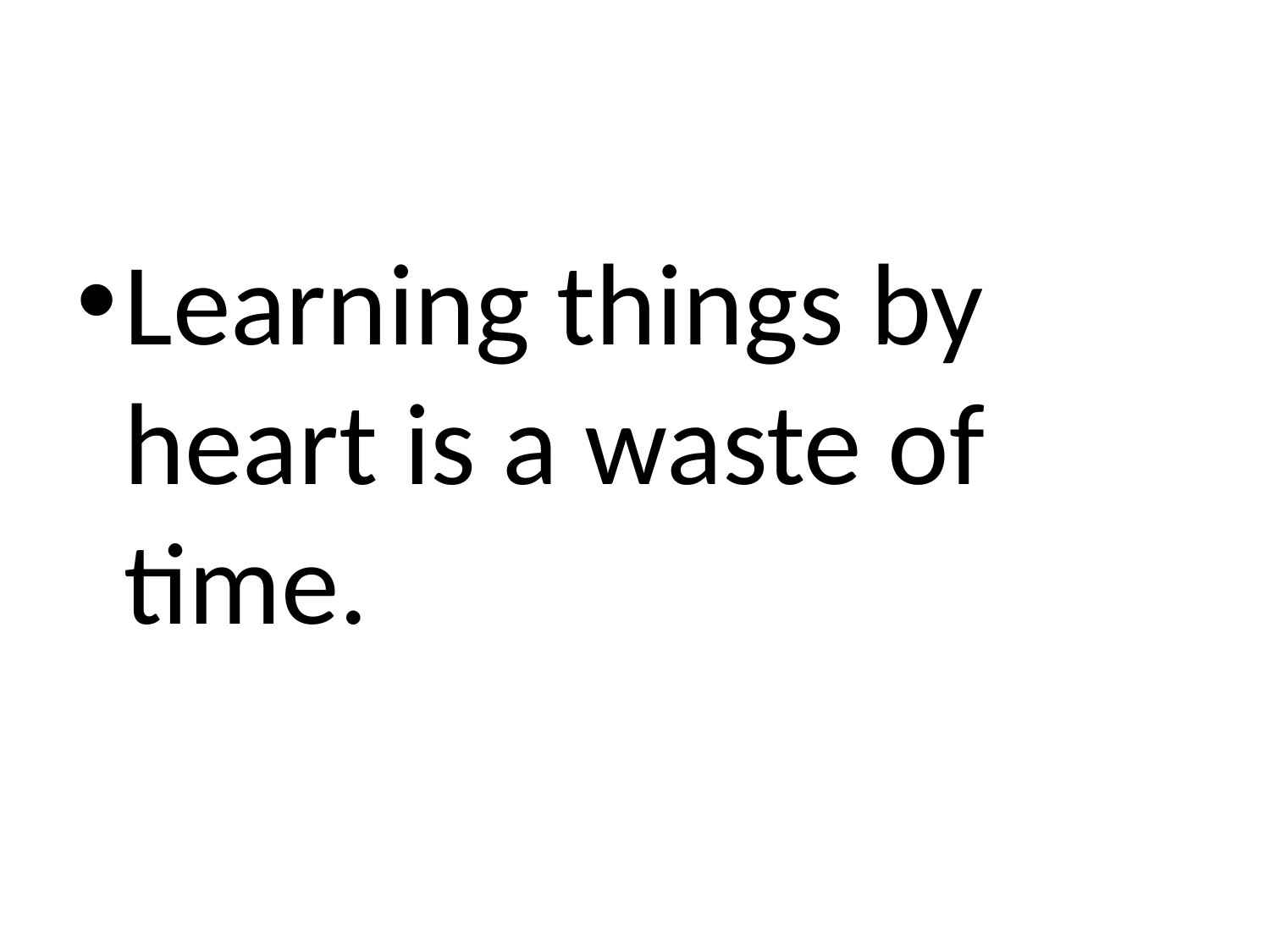

#
Learning things by heart is a waste of time.